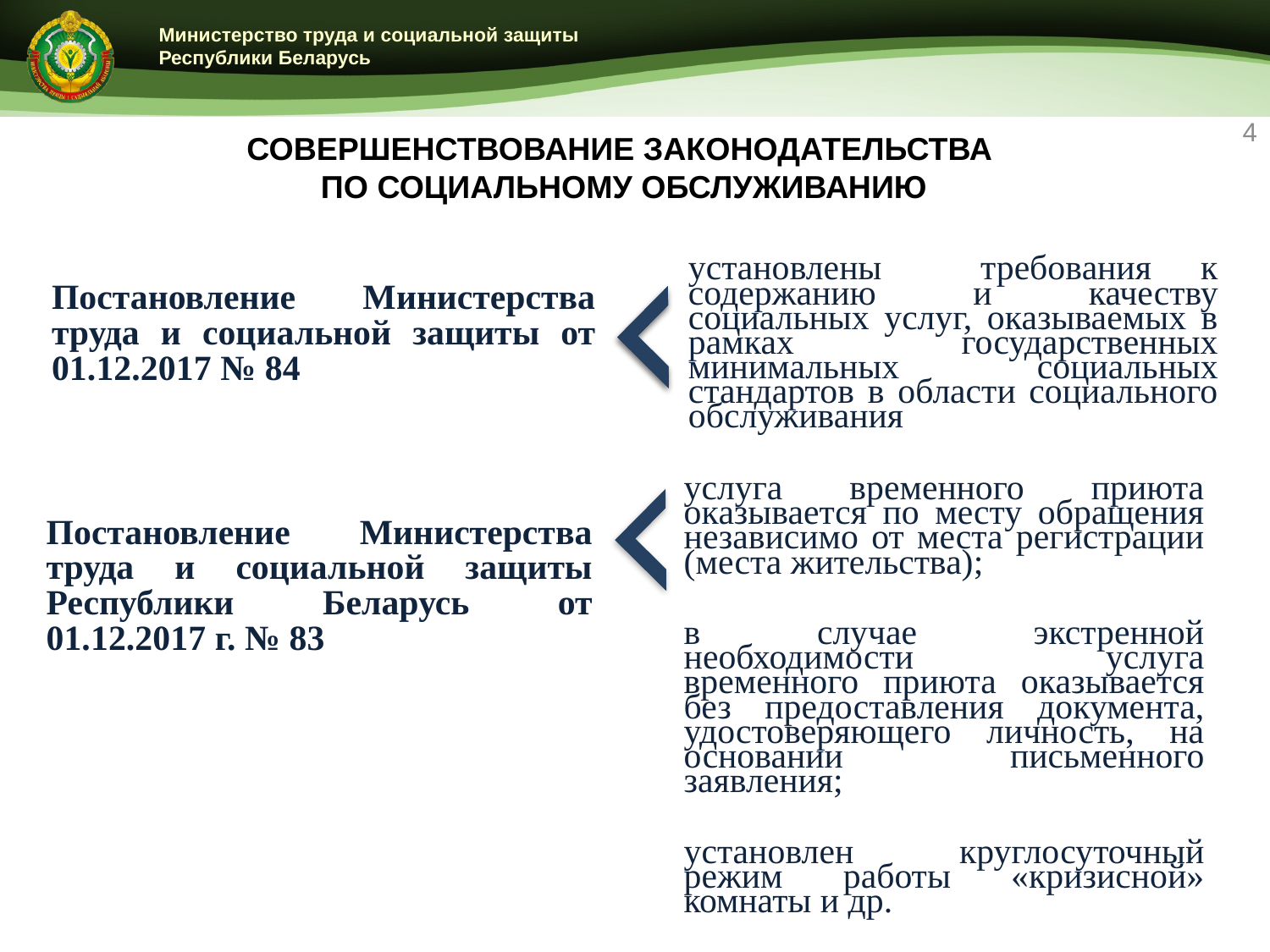

4
СОВЕРШЕНСТВОВАНИЕ ЗАКОНОДАТЕЛЬСТВА
ПО СОЦИАЛЬНОМУ ОБСЛУЖИВАНИЮ

Постановление Министерства труда и социальной защиты от 01.12.2017 № 84
установлены  требования к содержанию и качеству социальных услуг, оказываемых в рамках государственных минимальных социальных стандартов в области социального обслуживания

услуга временного приюта оказывается по месту обращения независимо от места регистрации (места жительства);

в случае экстренной необходимости услуга временного приюта оказывается без предоставления документа, удостоверяющего личность, на основании письменного заявления;

установлен круглосуточный режим работы «кризисной» комнаты и др.

Постановление Министерства труда и социальной защиты Республики Беларусь от 01.12.2017 г. № 83